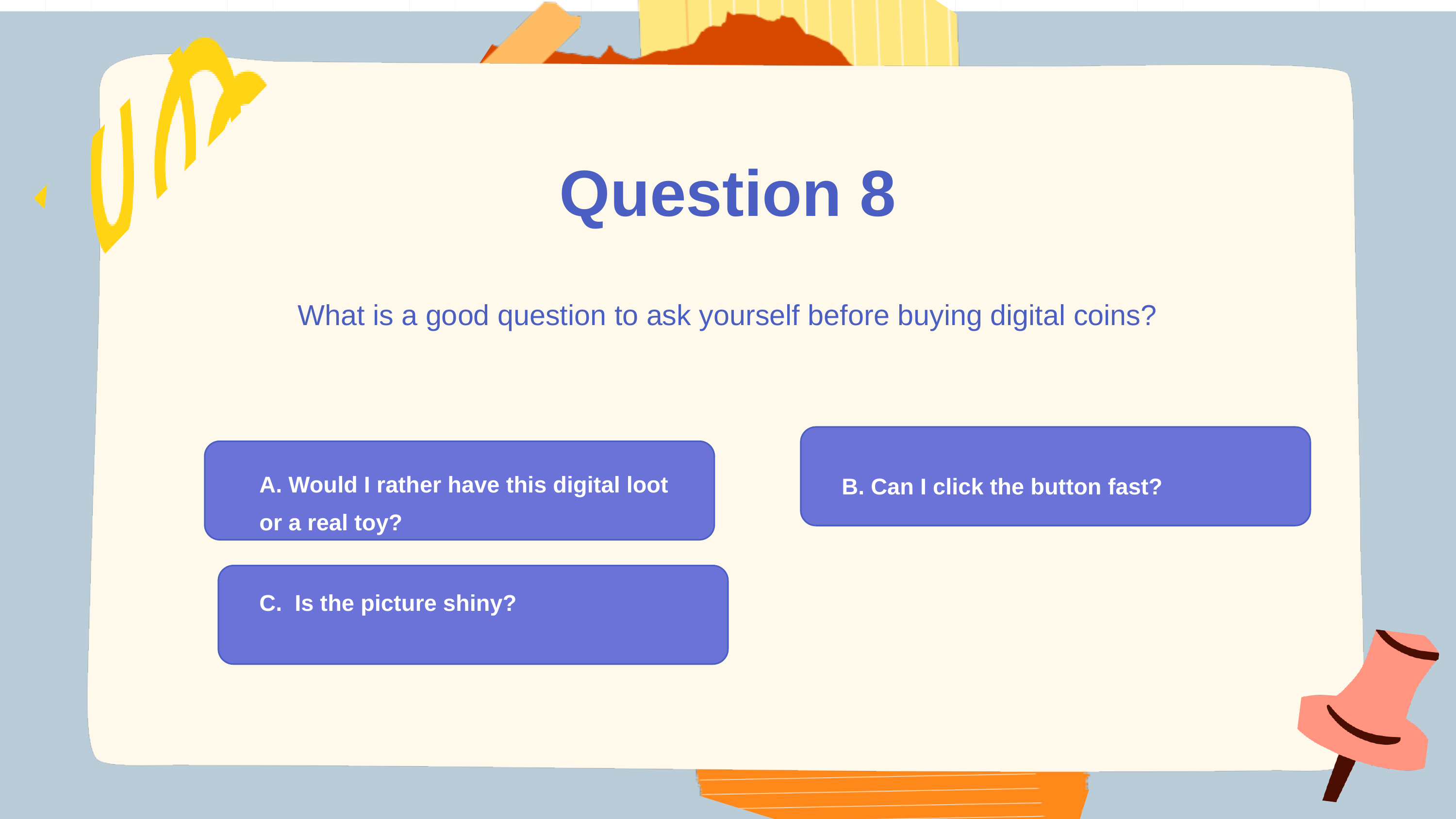

Question 8
What is a good question to ask yourself before buying digital coins?

A. Would I rather have this digital loot or a real toy?
B. Can I click the button fast?

C.  Is the picture shiny?